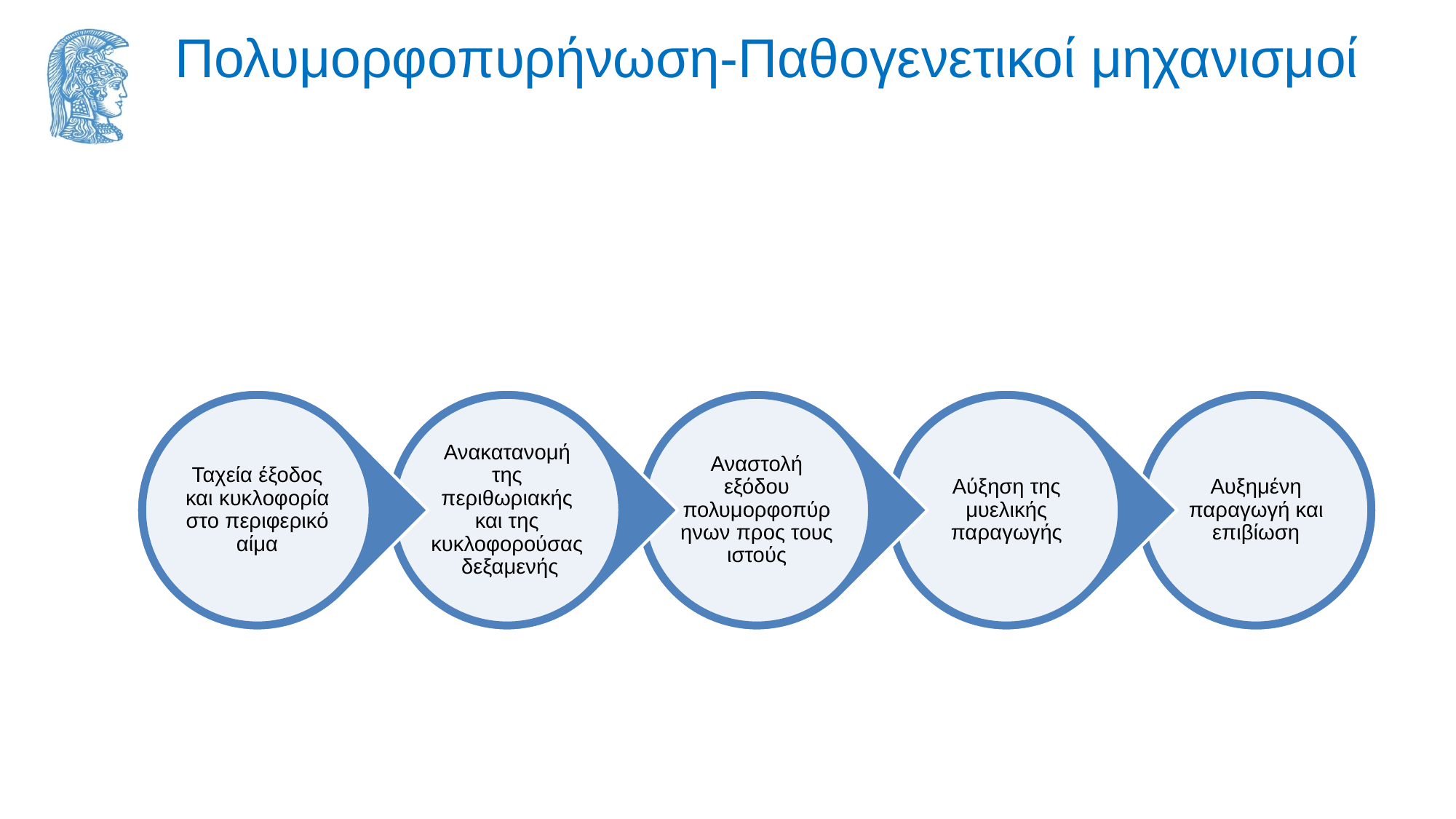

# Πολυμορφοπυρήνωση-Παθογενετικοί μηχανισμοί

Αυξημένη παραγωγή και επιβίωση
Αύξηση της μυελικής παραγωγής
Αναστολή εξόδου πολυμορφοπύρηνων προς τους ιστούς
Ανακατανομή της περιθωριακής και της κυκλοφορούσας  δεξαμενής
Ταχεία έξοδος και κυκλοφoρία στο περιφερικό αίμα